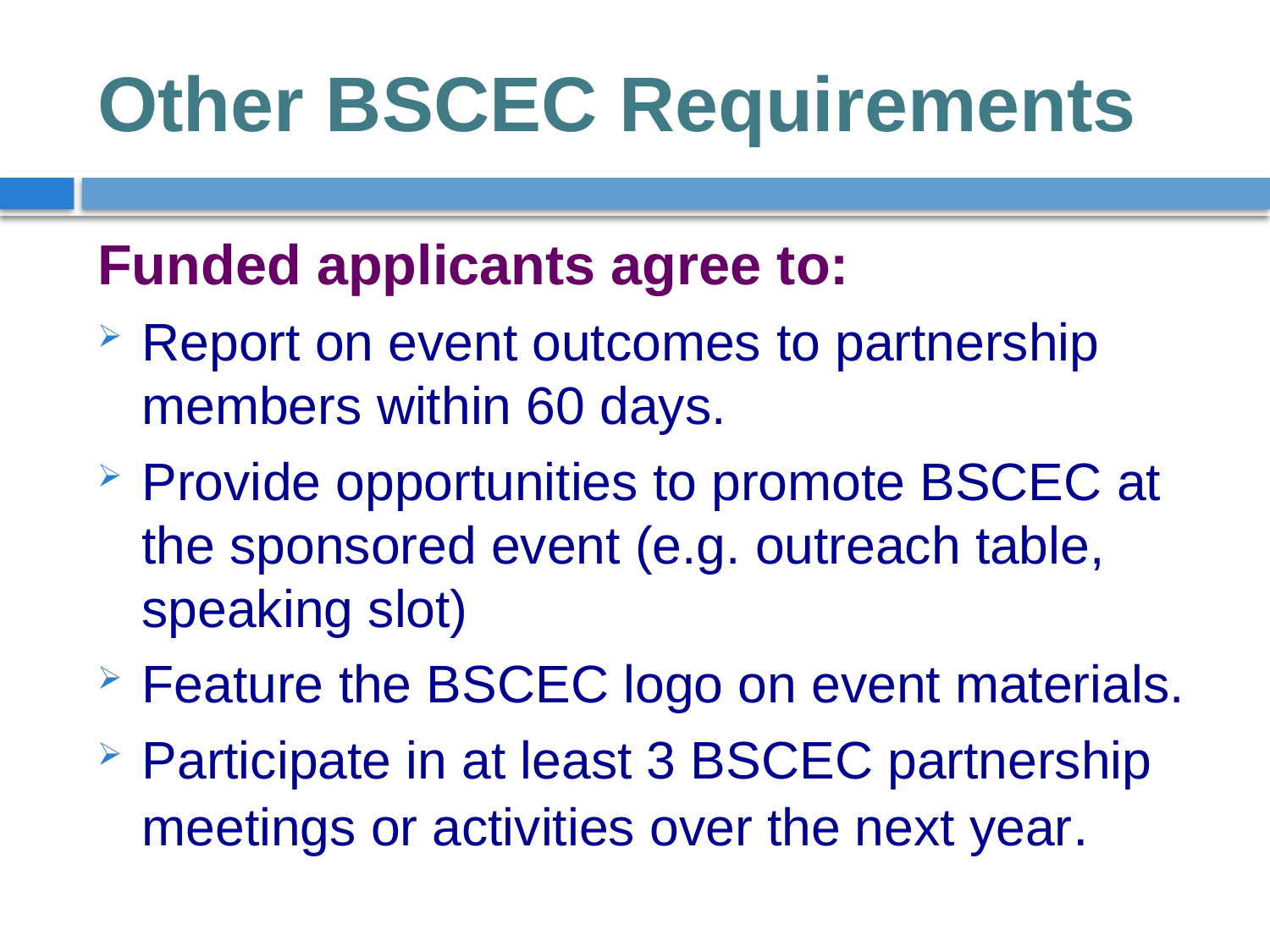

# Other BSCEC Requirements
Funded applicants agree to:
Report on event outcomes to partnership members within 60 days.
Provide opportunities to promote BSCEC at the sponsored event (e.g. outreach table, speaking slot)
Feature the BSCEC logo on event materials.
Participate in at least 3 BSCEC partnership meetings or activities over the next year.